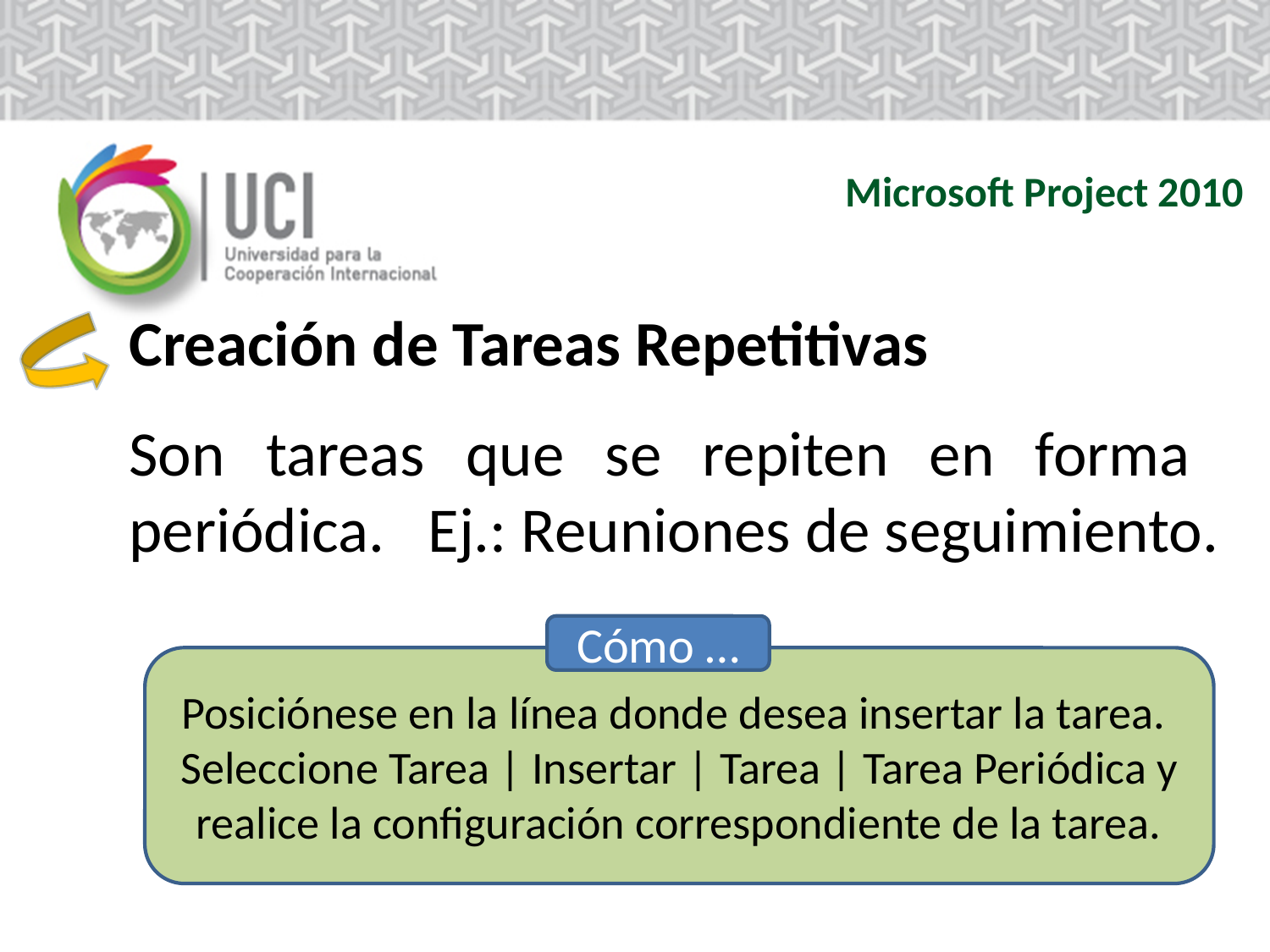

Microsoft Project 2010
Creación de Tareas Repetitivas
Son tareas que se repiten en forma  periódica.   Ej.: Reuniones de seguimiento.

Cómo …
Posiciónese en la línea donde desea insertar la tarea.  Seleccione Tarea | Insertar | Tarea | Tarea Periódica y realice la configuración correspondiente de la tarea.